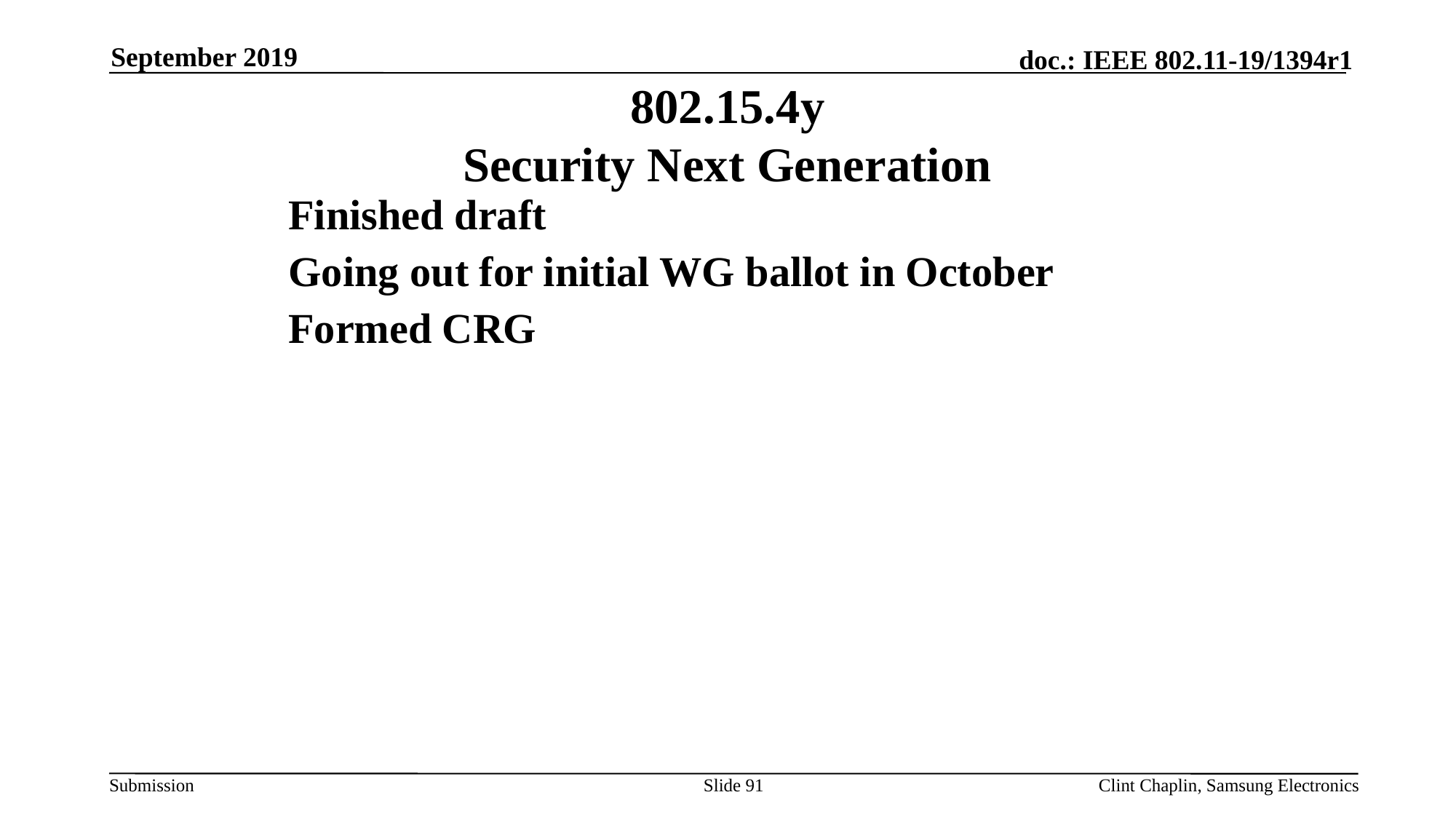

September 2019
802.15.4y
Security Next Generation
Finished draft
Going out for initial WG ballot in October
Formed CRG

Slide 91
Clint Chaplin, Samsung Electronics